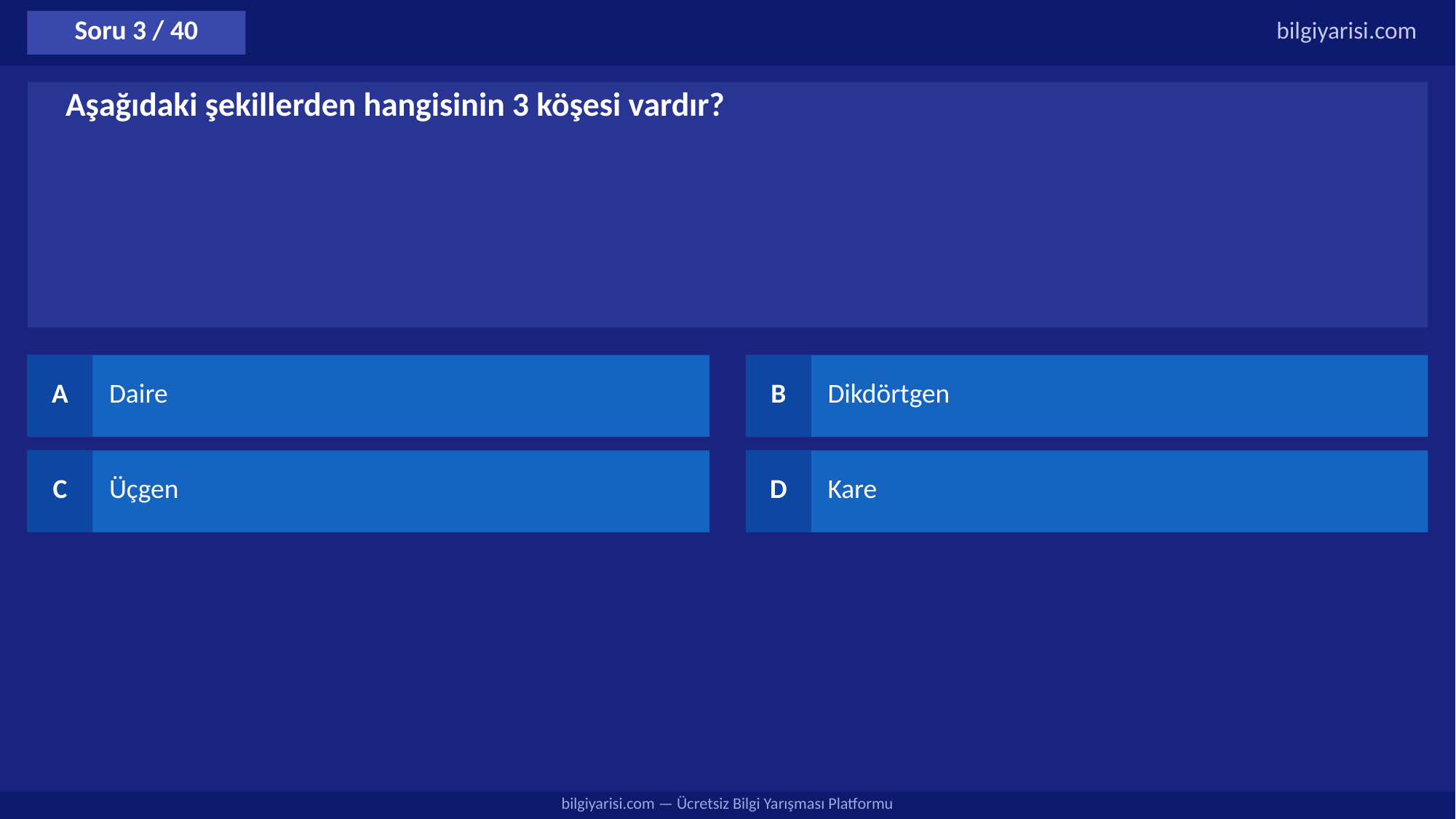

Soru 3 / 40
bilgiyarisi.com

Aşağıdaki şekillerden hangisinin 3 köşesi vardır?

A
Daire

B
Dikdörtgen

C
Üçgen

D
Kare
bilgiyarisi.com — Ücretsiz Bilgi Yarışması Platformu